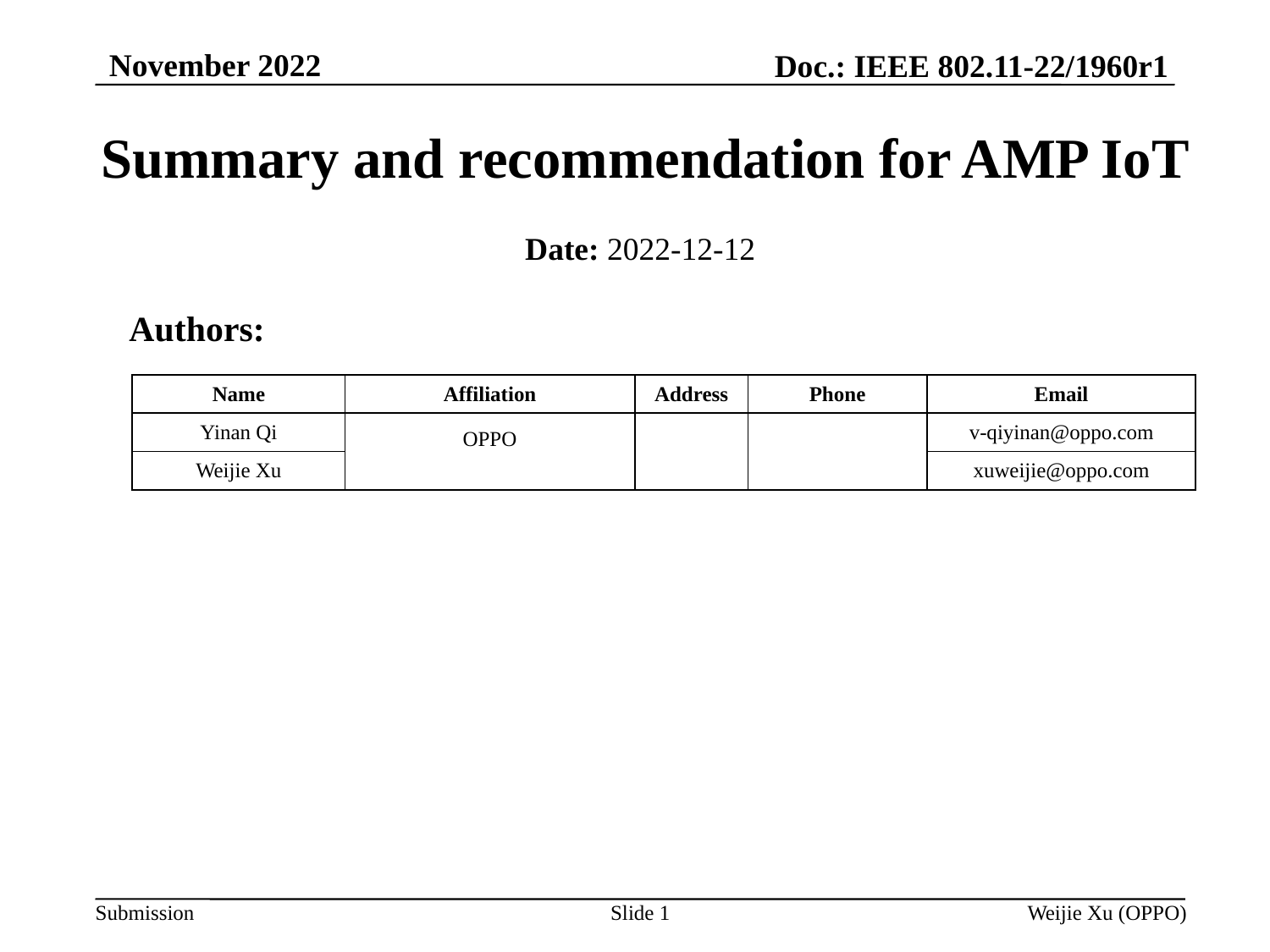

November 2022
Doc.: IEEE 802.11-22/1960r1
# Summary and recommendation for AMP IoT
Date: 2022-12-12
Authors:
| Name | Affiliation | Address | Phone | Email |
| --- | --- | --- | --- | --- |
| Yinan Qi | OPPO |  |  | v-qiyinan@oppo.com |
| Weijie Xu |  |  |  | xuweijie@oppo.com |
Slide 1
Weijie Xu (OPPO)